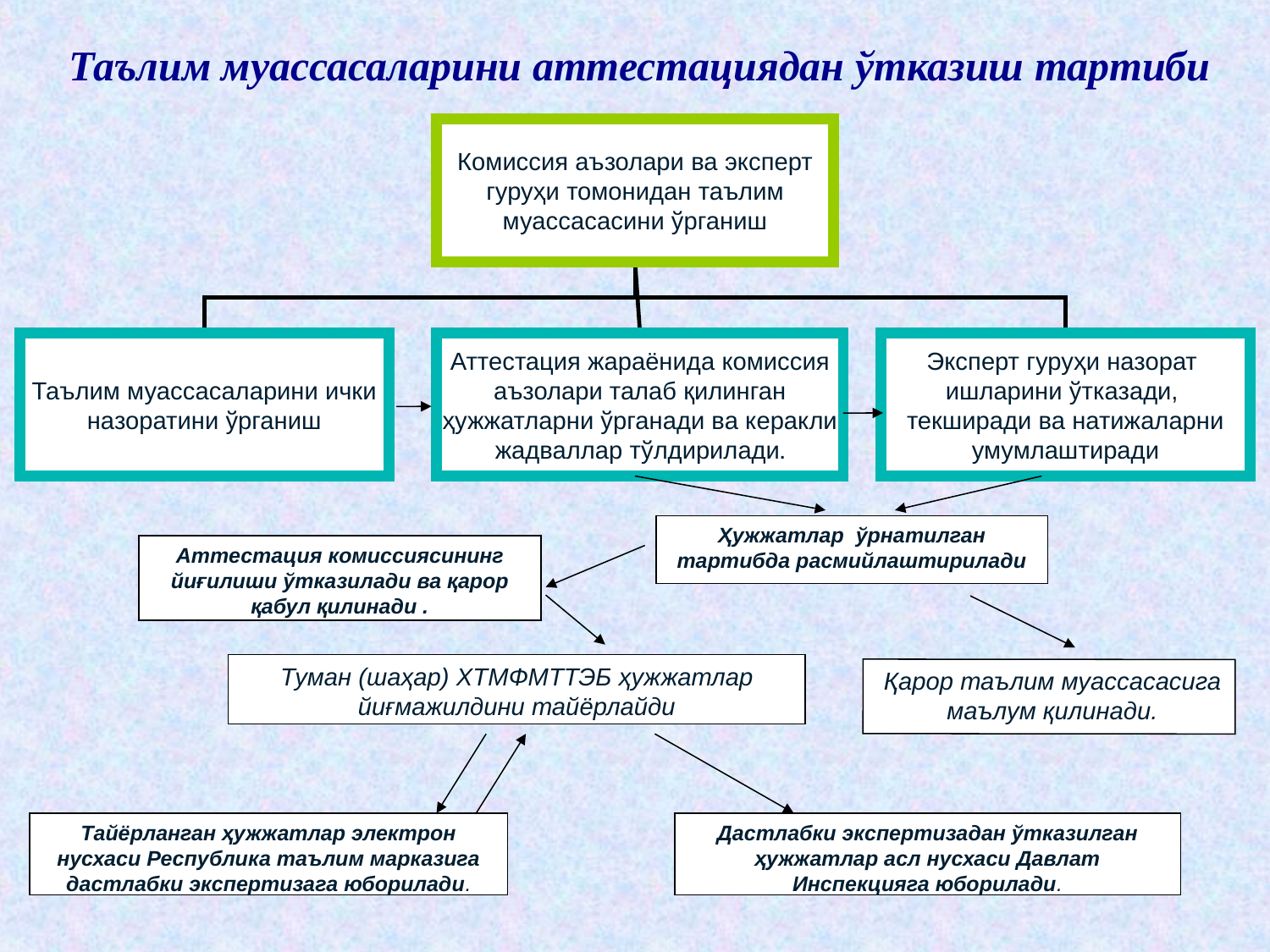

Таълим муассасаларини аттестациядан ўтказиш тартиби
Комиссия аъзолари ва эксперт гуруҳи томонидан таълим муассасасини ўрганиш
Таълим муассасаларини ички назоратини ўрганиш
Аттестация жараёнида комиссия аъзолари талаб қилинган ҳужжатларни ўрганади ва керакли жадваллар тўлдирилади.
Эксперт гуруҳи назорат  ишларини ўтказади,
текширади ва натижаларни умумлаштиради

Ҳужжатлар  ўрнатилган тартибда расмийлаштирилади
Аттестация комиссиясининг йиғилиши ўтказилади ва қарор қабул қилинади .

Туман (шаҳар) ХТМФМТТЭБ ҳужжатлар йиғмажилдини тайёрлайди
 Қарор таълим муассасасига  маълум қилинади.

Тайёрланган ҳужжатлар электрон нусхаси Республика таълим марказига дастлабки экспертизага юборилади.
Дастлабки экспертизадан ўтказилган ҳужжатлар асл нусхаси Давлат Инспекцияга юборилади.